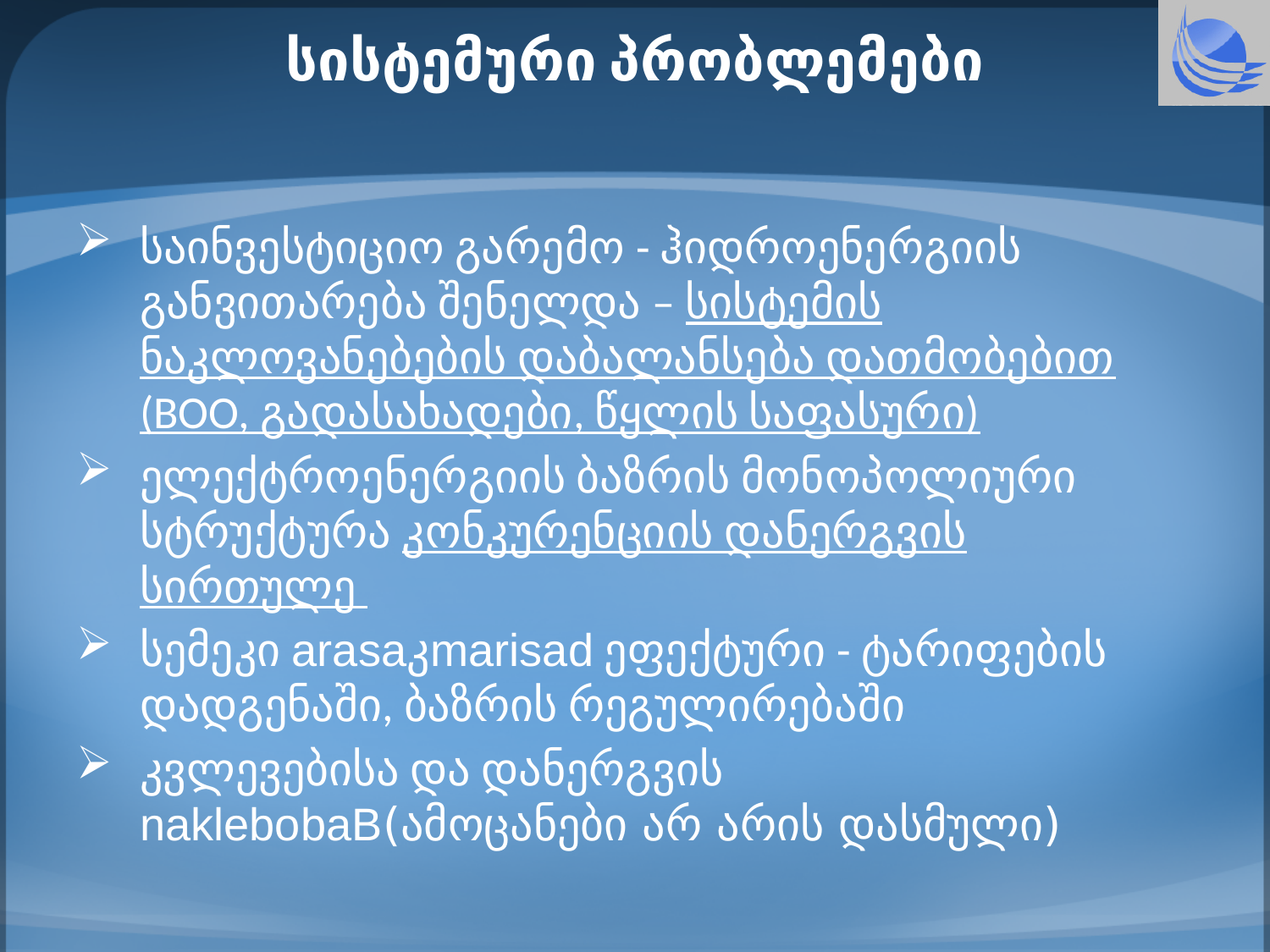

# სისტემური პრობლემები
საინვესტიციო გარემო - ჰიდროენერგიის განვითარება შენელდა – სისტემის ნაკლოვანებების დაბალანსება დათმობებით (BOO, გადასახადები, წყლის საფასური)
ელექტროენერგიის ბაზრის მონოპოლიური სტრუქტურა კონკურენციის დანერგვის სირთულე
სემეკი arasaკmarisad ეფექტური - ტარიფების დადგენაში, ბაზრის რეგულირებაში
კვლევებისა და დანერგვის naklebobaB(ამოცანები არ არის დასმული)